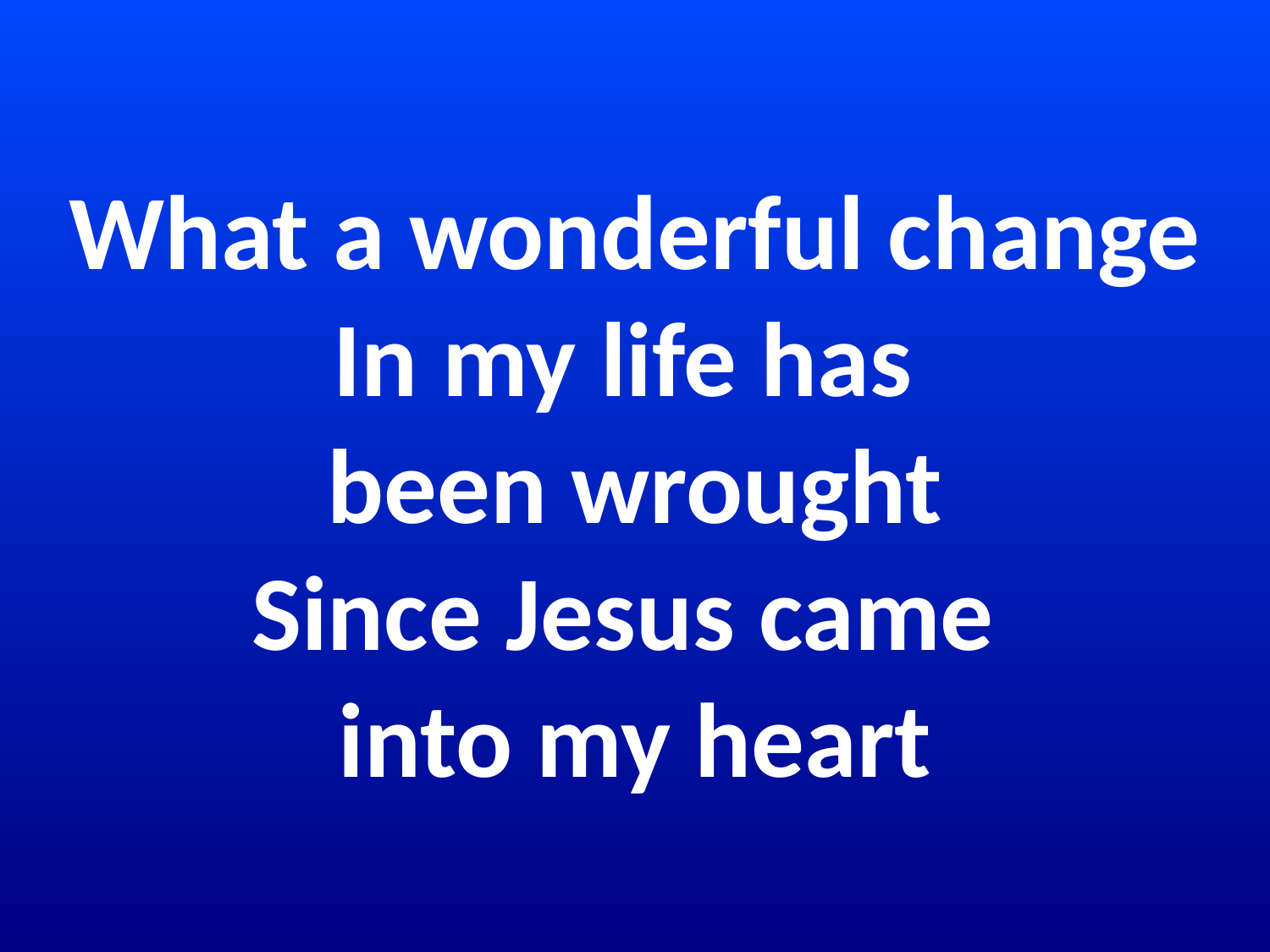

# What a wonderful change In my life has been wrought Since Jesus came into my heart